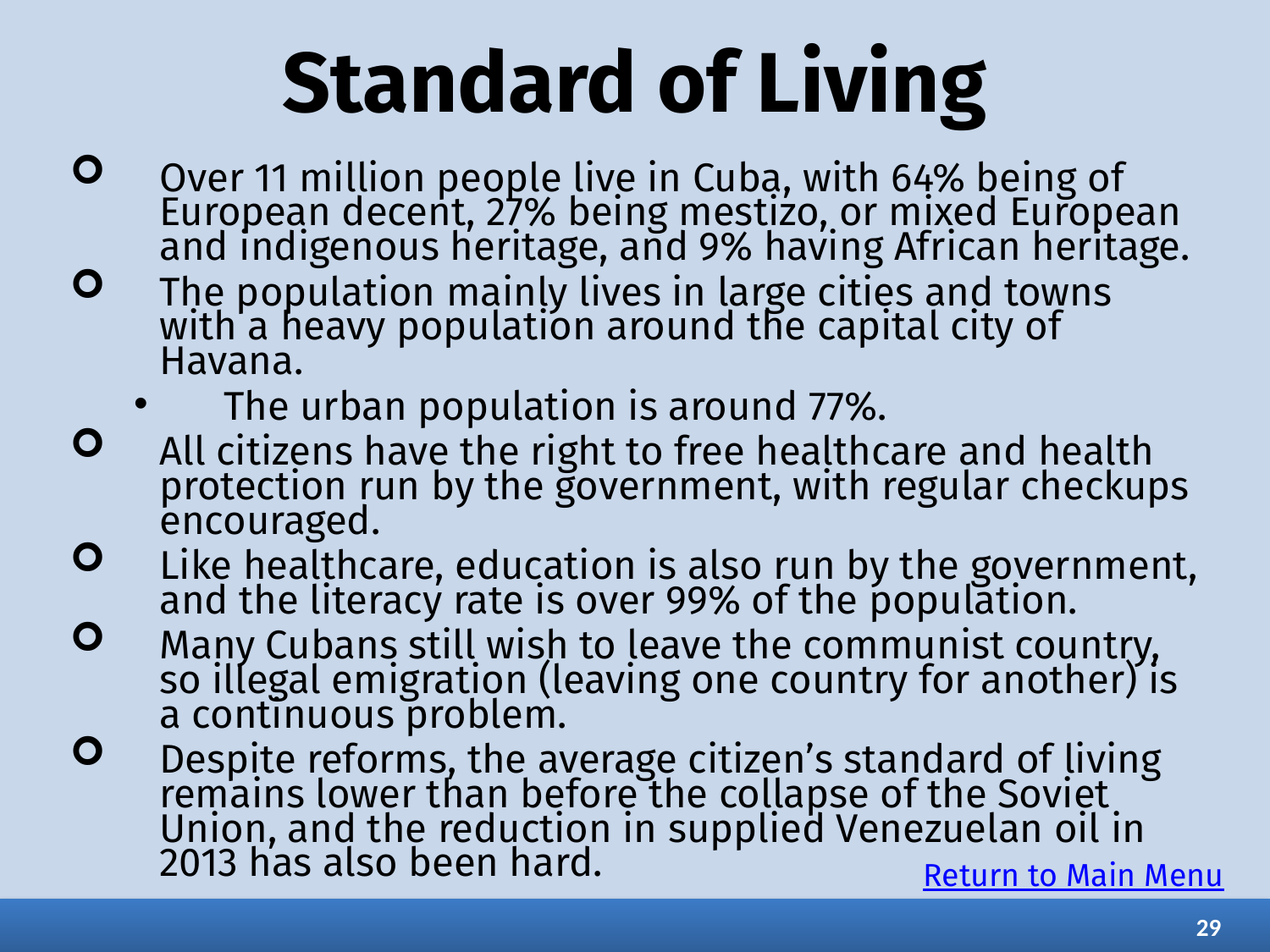

# Standard of Living
Over 11 million people live in Cuba, with 64% being of European decent, 27% being mestizo, or mixed European and indigenous heritage, and 9% having African heritage.
The population mainly lives in large cities and towns with a heavy population around the capital city of Havana.
The urban population is around 77%.
All citizens have the right to free healthcare and health protection run by the government, with regular checkups encouraged.
Like healthcare, education is also run by the government, and the literacy rate is over 99% of the population.
Many Cubans still wish to leave the communist country, so illegal emigration (leaving one country for another) is a continuous problem.
Despite reforms, the average citizen’s standard of living remains lower than before the collapse of the Soviet Union, and the reduction in supplied Venezuelan oil in 2013 has also been hard.
Return to Main Menu
29